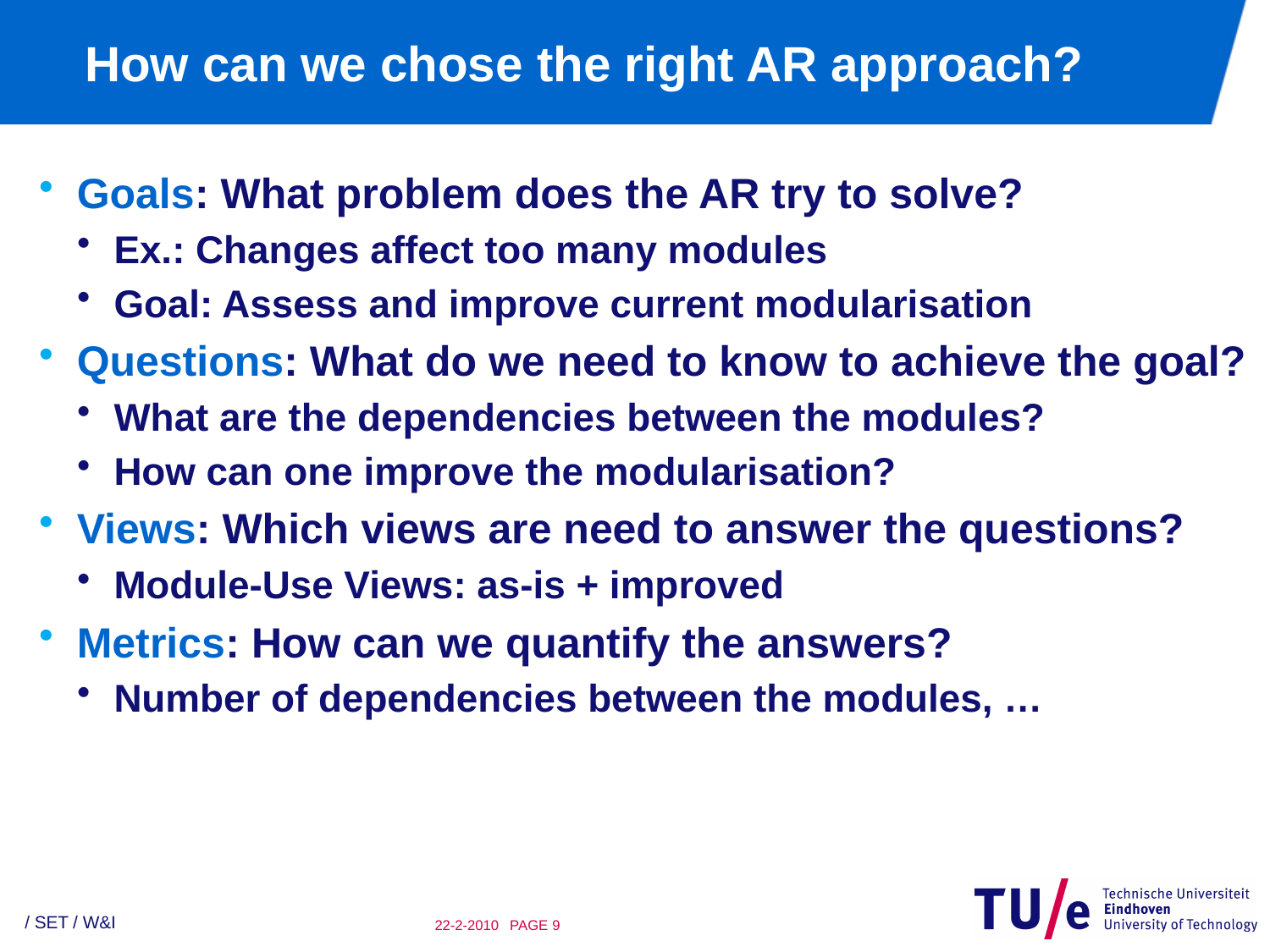

# How can we chose the right AR approach?
Goals: What problem does the AR try to solve?
Ex.: Changes affect too many modules
Goal: Assess and improve current modularisation
Questions: What do we need to know to achieve the goal?
What are the dependencies between the modules?
How can one improve the modularisation?
Views: Which views are need to answer the questions?
Module-Use Views: as-is + improved
Metrics: How can we quantify the answers?
Number of dependencies between the modules, …
/ SET / W&I
22-2-2010
PAGE 9